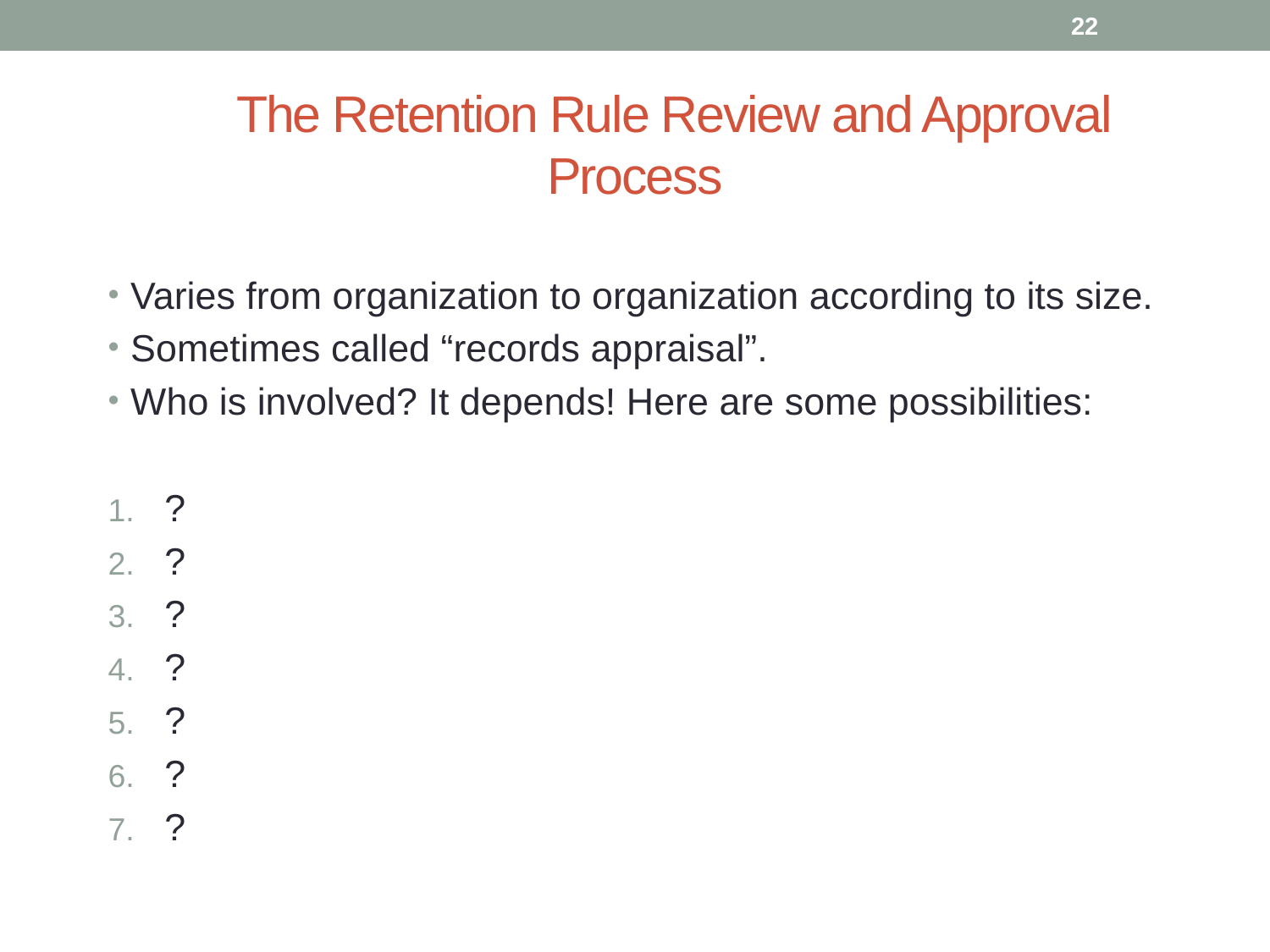

22
# The Retention Rule Review and Approval Process
Varies from organization to organization according to its size.
Sometimes called “records appraisal”.
Who is involved? It depends! Here are some possibilities:

?
?
?
?
?
?
?